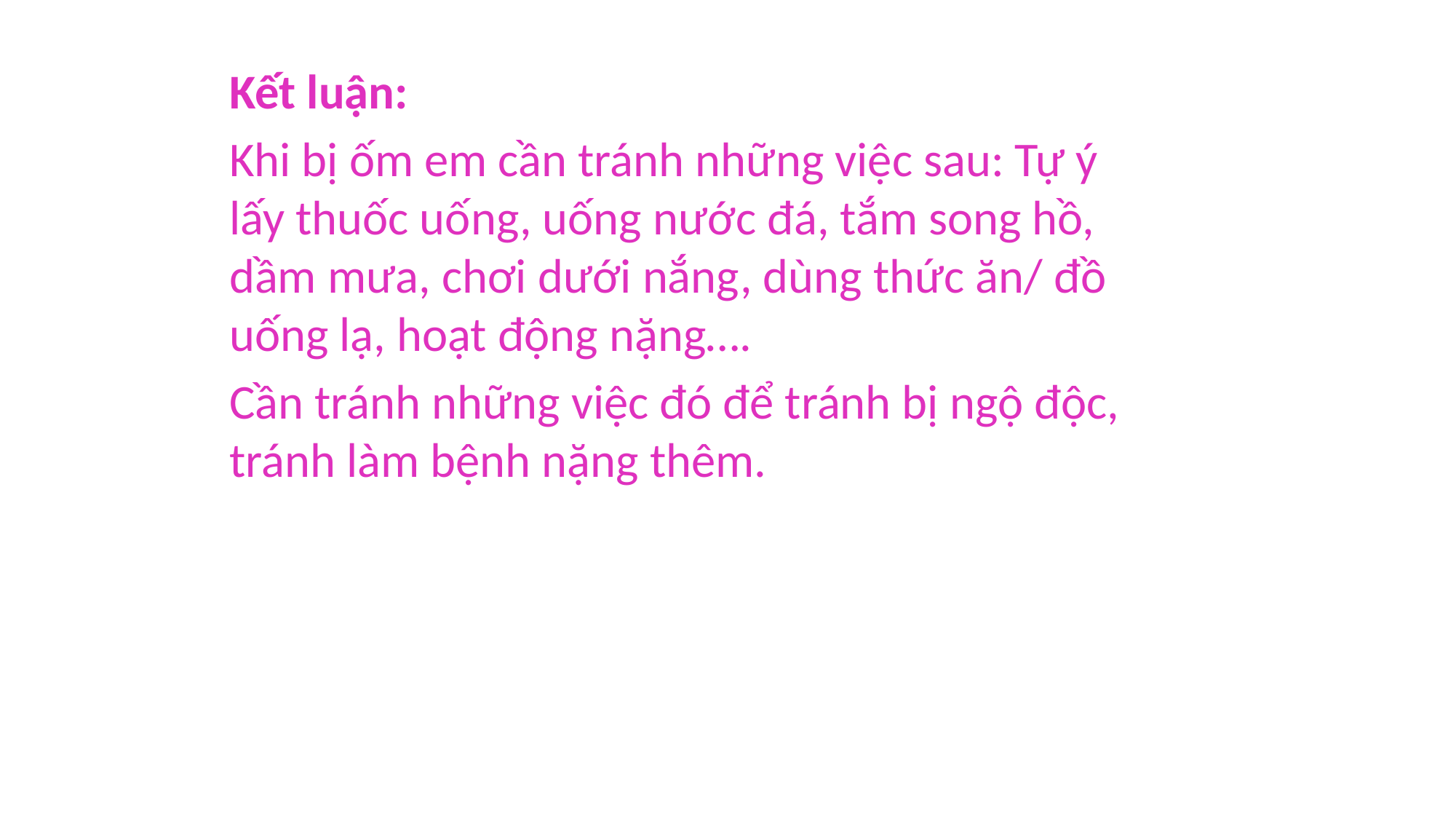

Kết luận:
Khi bị ốm em cần tránh những việc sau: Tự ý lấy thuốc uống, uống nước đá, tắm song hồ, dầm mưa, chơi dưới nắng, dùng thức ăn/ đồ uống lạ, hoạt động nặng….
Cần tránh những việc đó để tránh bị ngộ độc, tránh làm bệnh nặng thêm.